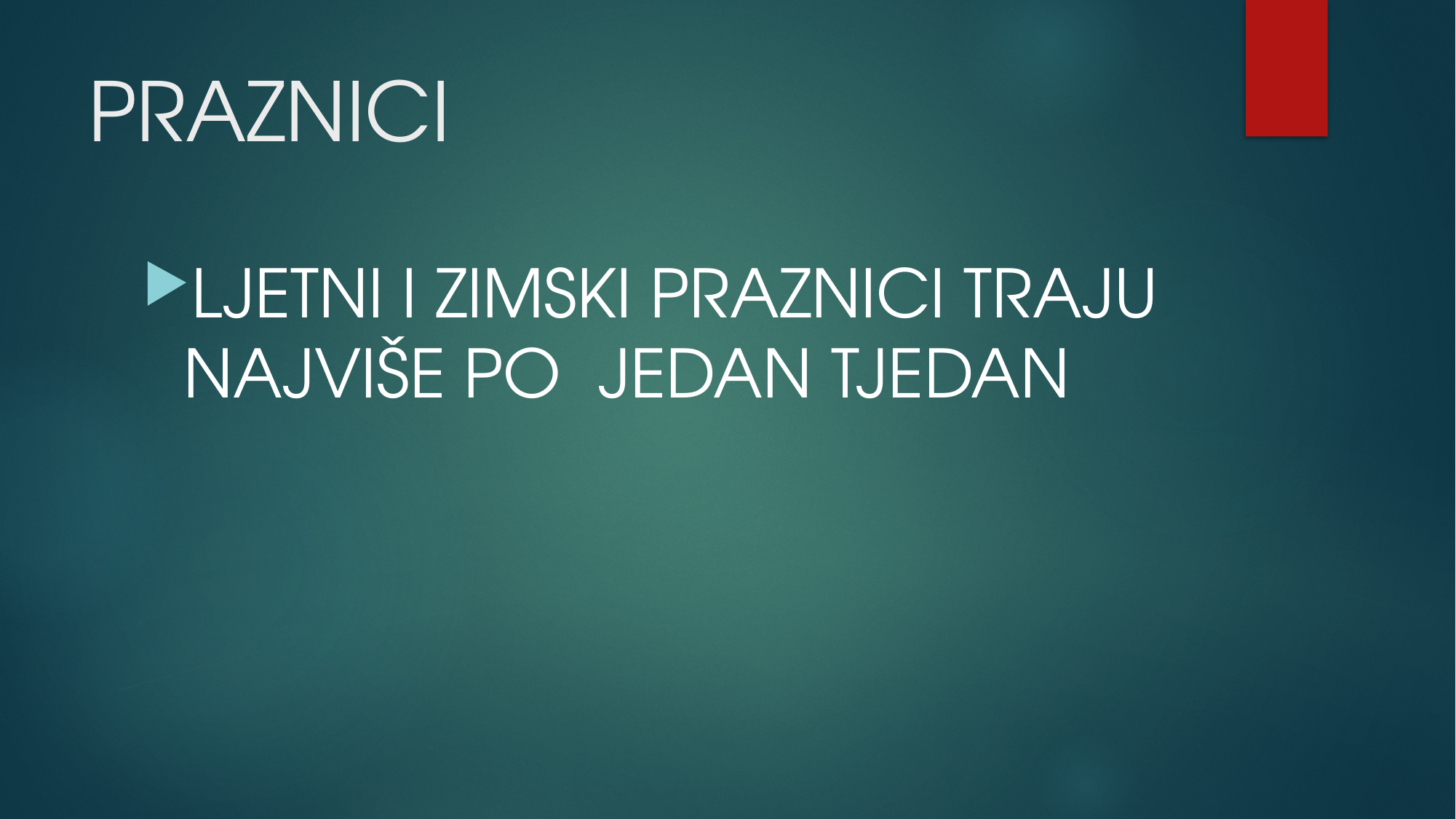

# PRAZNICI
LJETNI I ZIMSKI PRAZNICI TRAJU NAJVIŠE PO  JEDAN TJEDAN